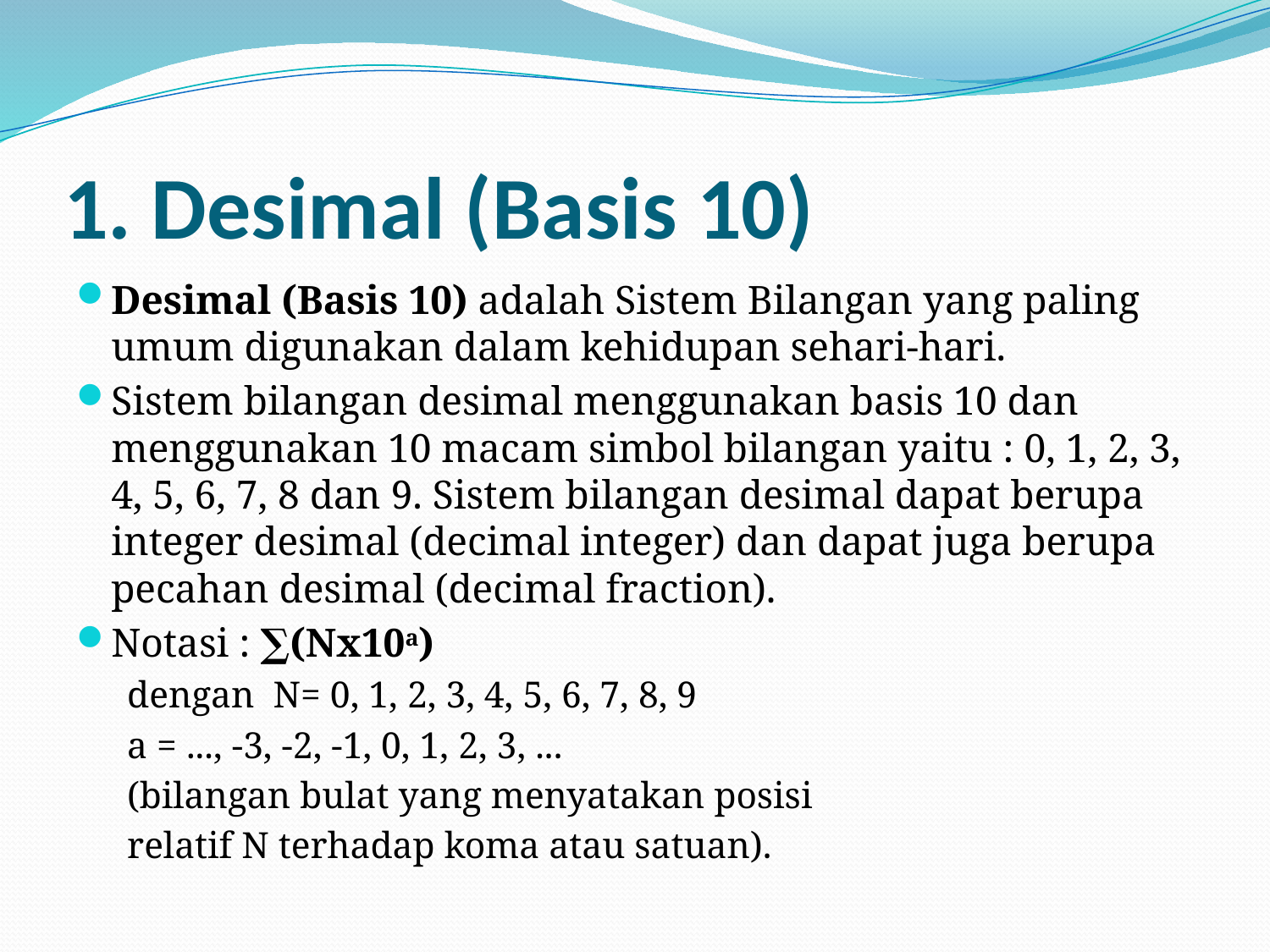

# 1. Desimal (Basis 10)
Desimal (Basis 10) adalah Sistem Bilangan yang paling umum digunakan dalam kehidupan sehari-hari.
Sistem bilangan desimal menggunakan basis 10 dan menggunakan 10 macam simbol bilangan yaitu : 0, 1, 2, 3, 4, 5, 6, 7, 8 dan 9. Sistem bilangan desimal dapat berupa integer desimal (decimal integer) dan dapat juga berupa pecahan desimal (decimal fraction).
Notasi : ∑(Nx10a)
dengan  N= 0, 1, 2, 3, 4, 5, 6, 7, 8, 9
a = ..., -3, -2, -1, 0, 1, 2, 3, ...
(bilangan bulat yang menyatakan posisi
relatif N terhadap koma atau satuan).